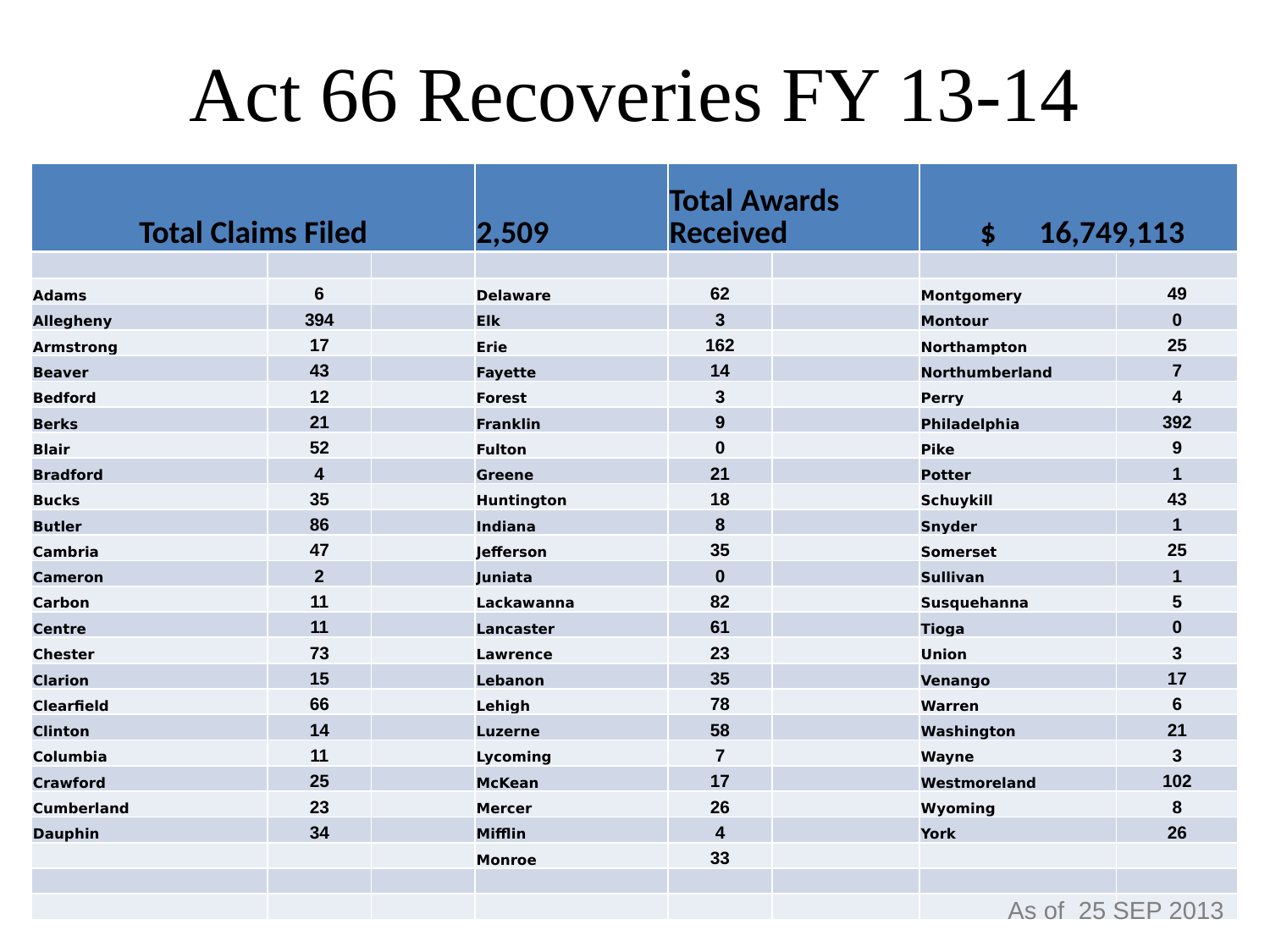

Act 66 Recoveries FY 13-14
|  |  |  |  |  |  |  |  |
| --- | --- | --- | --- | --- | --- | --- | --- |
| Total Claims Filed |  |  | 2,509 | Total Awards Received |  | $ 16,749,113 |  |
|  |  |  |  |  |  |  |  |
| Adams | 6 |  | Delaware | 62 |  | Montgomery | 49 |
| Allegheny | 394 |  | Elk | 3 |  | Montour | 0 |
| Armstrong | 17 |  | Erie | 162 |  | Northampton | 25 |
| Beaver | 43 |  | Fayette | 14 |  | Northumberland | 7 |
| Bedford | 12 |  | Forest | 3 |  | Perry | 4 |
| Berks | 21 |  | Franklin | 9 |  | Philadelphia | 392 |
| Blair | 52 |  | Fulton | 0 |  | Pike | 9 |
| Bradford | 4 |  | Greene | 21 |  | Potter | 1 |
| Bucks | 35 |  | Huntington | 18 |  | Schuykill | 43 |
| Butler | 86 |  | Indiana | 8 |  | Snyder | 1 |
| Cambria | 47 |  | Jefferson | 35 |  | Somerset | 25 |
| Cameron | 2 |  | Juniata | 0 |  | Sullivan | 1 |
| Carbon | 11 |  | Lackawanna | 82 |  | Susquehanna | 5 |
| Centre | 11 |  | Lancaster | 61 |  | Tioga | 0 |
| Chester | 73 |  | Lawrence | 23 |  | Union | 3 |
| Clarion | 15 |  | Lebanon | 35 |  | Venango | 17 |
| Clearfield | 66 |  | Lehigh | 78 |  | Warren | 6 |
| Clinton | 14 |  | Luzerne | 58 |  | Washington | 21 |
| Columbia | 11 |  | Lycoming | 7 |  | Wayne | 3 |
| Crawford | 25 |  | McKean | 17 |  | Westmoreland | 102 |
| Cumberland | 23 |  | Mercer | 26 |  | Wyoming | 8 |
| Dauphin | 34 |  | Mifflin | 4 |  | York | 26 |
|  |  |  | Monroe | 33 |  |  |  |
|  |  |  |  |  |  |  |  |
|  |  |  |  |  |  |  |  |
As of  25 SEP 2013